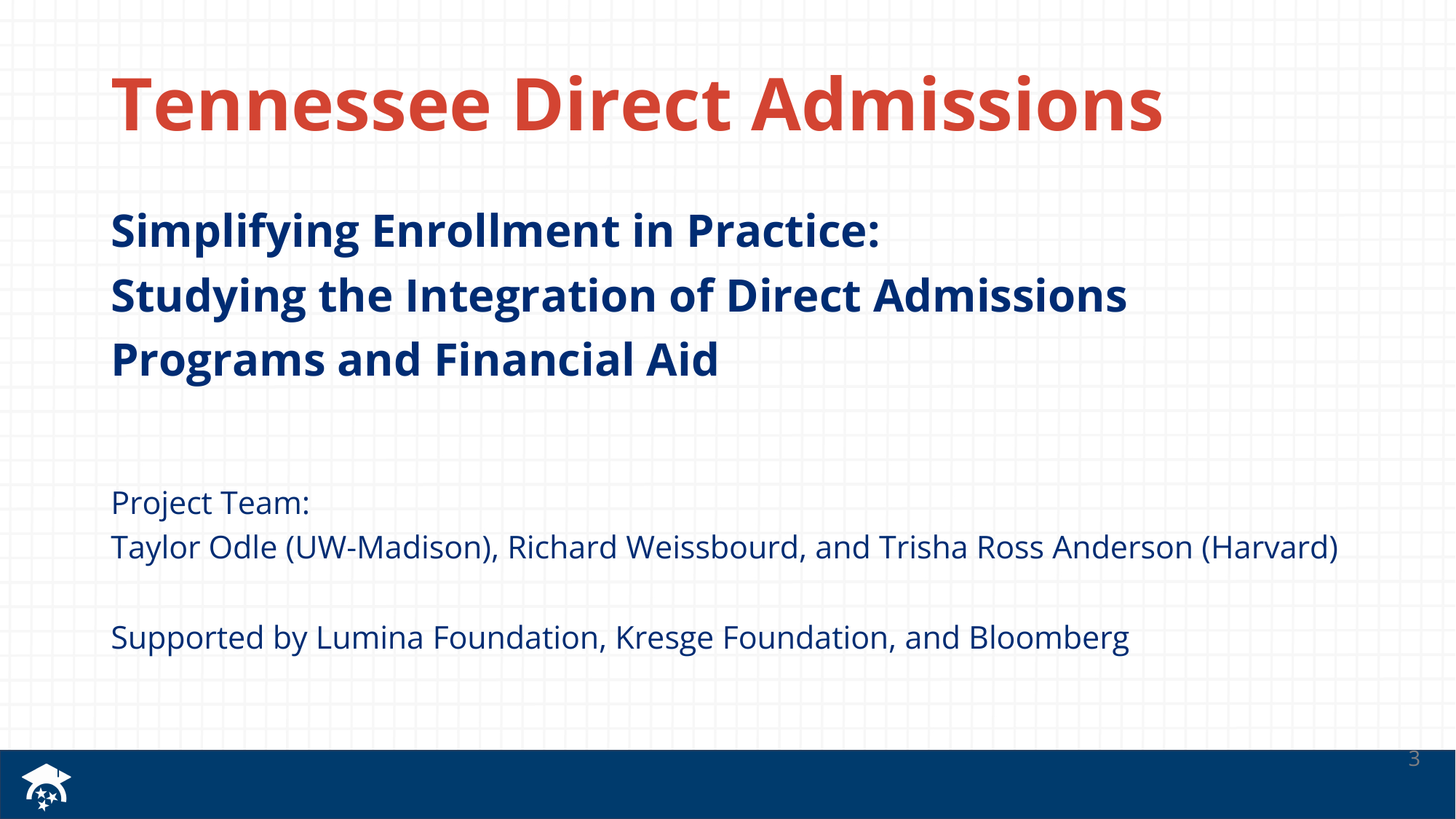

# Tennessee Direct Admissions
Simplifying Enrollment in Practice:
Studying the Integration of Direct Admissions Programs and Financial Aid
Project Team:
Taylor Odle (UW-Madison), Richard Weissbourd, and Trisha Ross Anderson (Harvard)
Supported by Lumina Foundation, Kresge Foundation, and Bloomberg
3